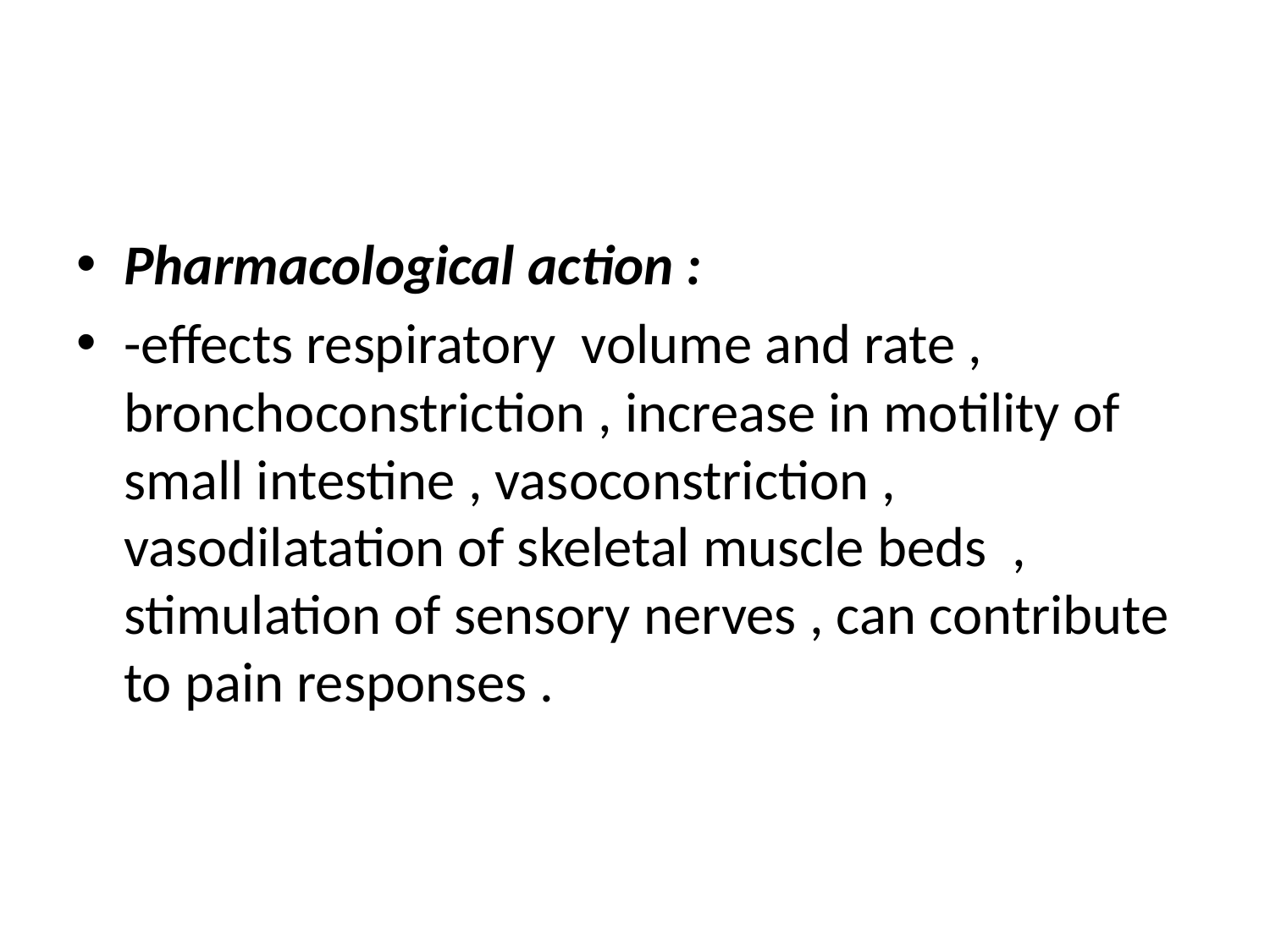

#
Pharmacological action :
-effects respiratory  volume and rate , bronchoconstriction , increase in motility of small intestine , vasoconstriction , vasodilatation of skeletal muscle beds  , stimulation of sensory nerves , can contribute to pain responses .